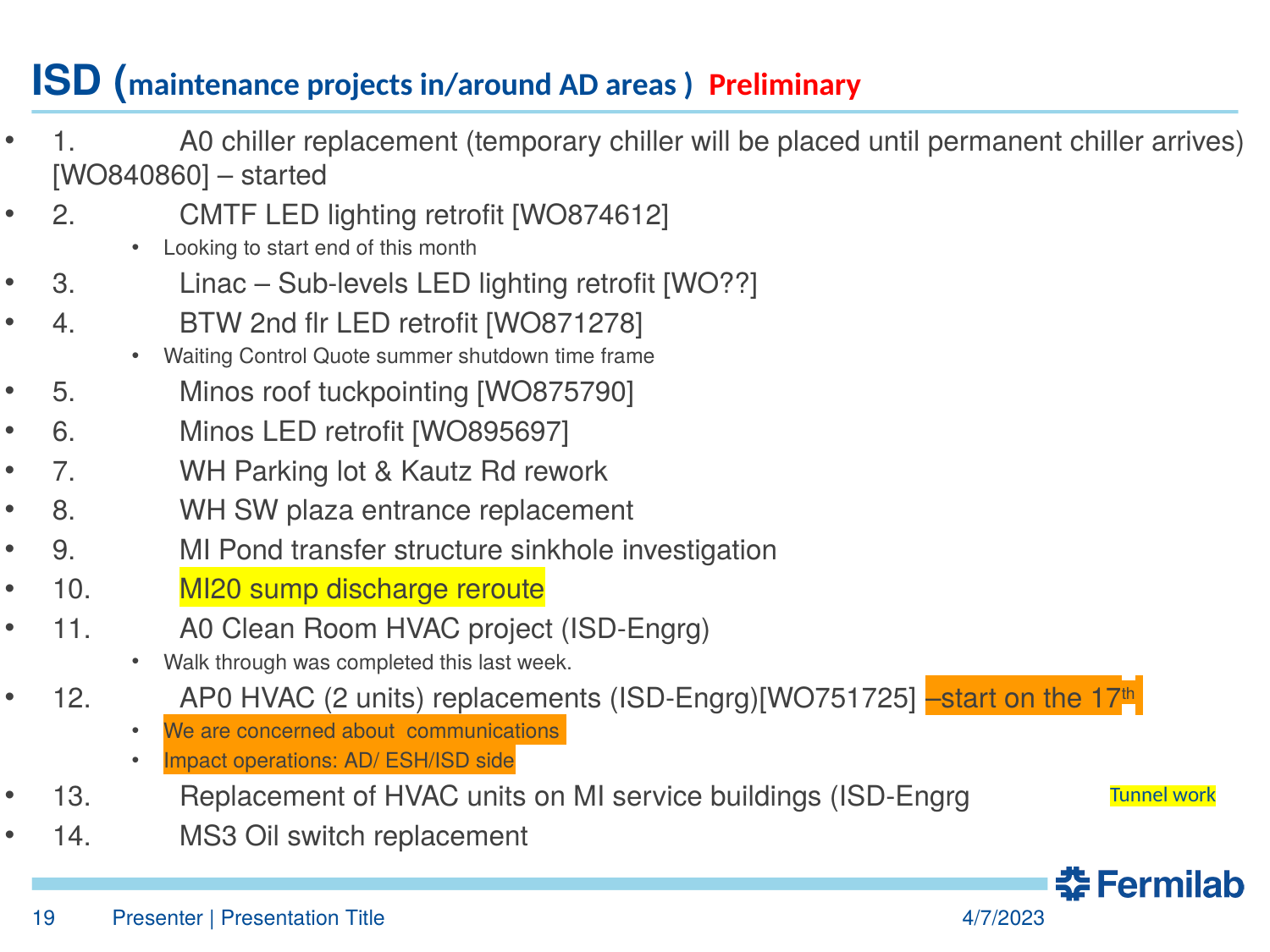

# ISD (maintenance projects in/around AD areas )  Preliminary
1.	A0 chiller replacement (temporary chiller will be placed until permanent chiller arrives) [WO840860] – started
2.	CMTF LED lighting retrofit [WO874612]
Looking to start end of this month
3.	Linac – Sub-levels LED lighting retrofit [WO??]
4.	BTW 2nd flr LED retrofit [WO871278]
Waiting Control Quote summer shutdown time frame
5.	Minos roof tuckpointing [WO875790]
6.	Minos LED retrofit [WO895697]
7.	WH Parking lot & Kautz Rd rework
8.	WH SW plaza entrance replacement
9.	MI Pond transfer structure sinkhole investigation
10.	MI20 sump discharge reroute
11.	A0 Clean Room HVAC project (ISD-Engrg)
Walk through was completed this last week.
12.	AP0 HVAC (2 units) replacements (ISD-Engrg)[WO751725] –start on the 17th
We are concerned about  communications
Impact operations: AD/ ESH/ISD side
13.	Replacement of HVAC units on MI service buildings (ISD-Engrg
14. 	MS3 Oil switch replacement

Tunnel work
19
Presenter | Presentation Title
4/7/2023